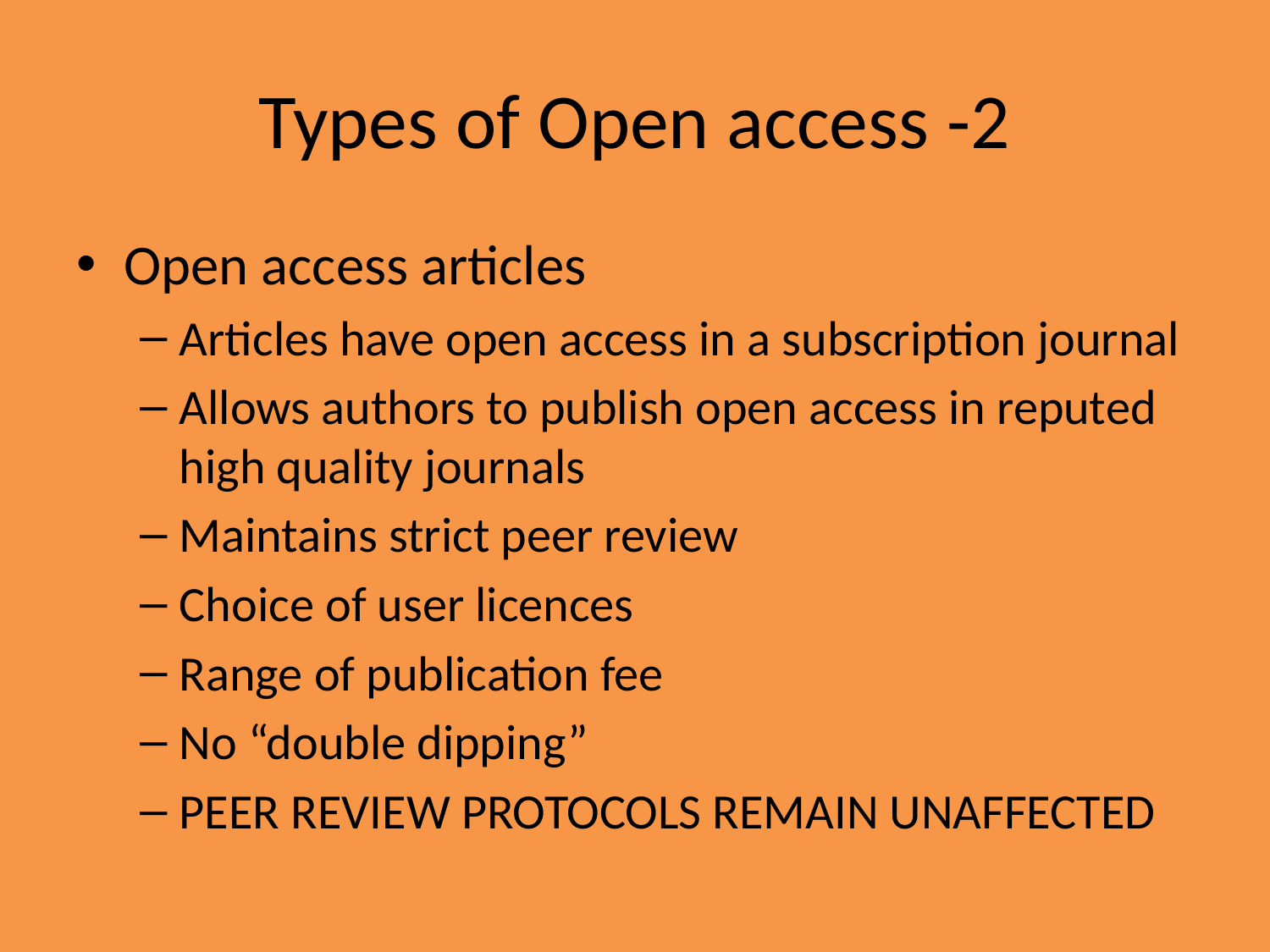

# Types of Open access -2
Open access articles
Articles have open access in a subscription journal
Allows authors to publish open access in reputed high quality journals
Maintains strict peer review
Choice of user licences
Range of publication fee
No “double dipping”
PEER REVIEW PROTOCOLS REMAIN UNAFFECTED